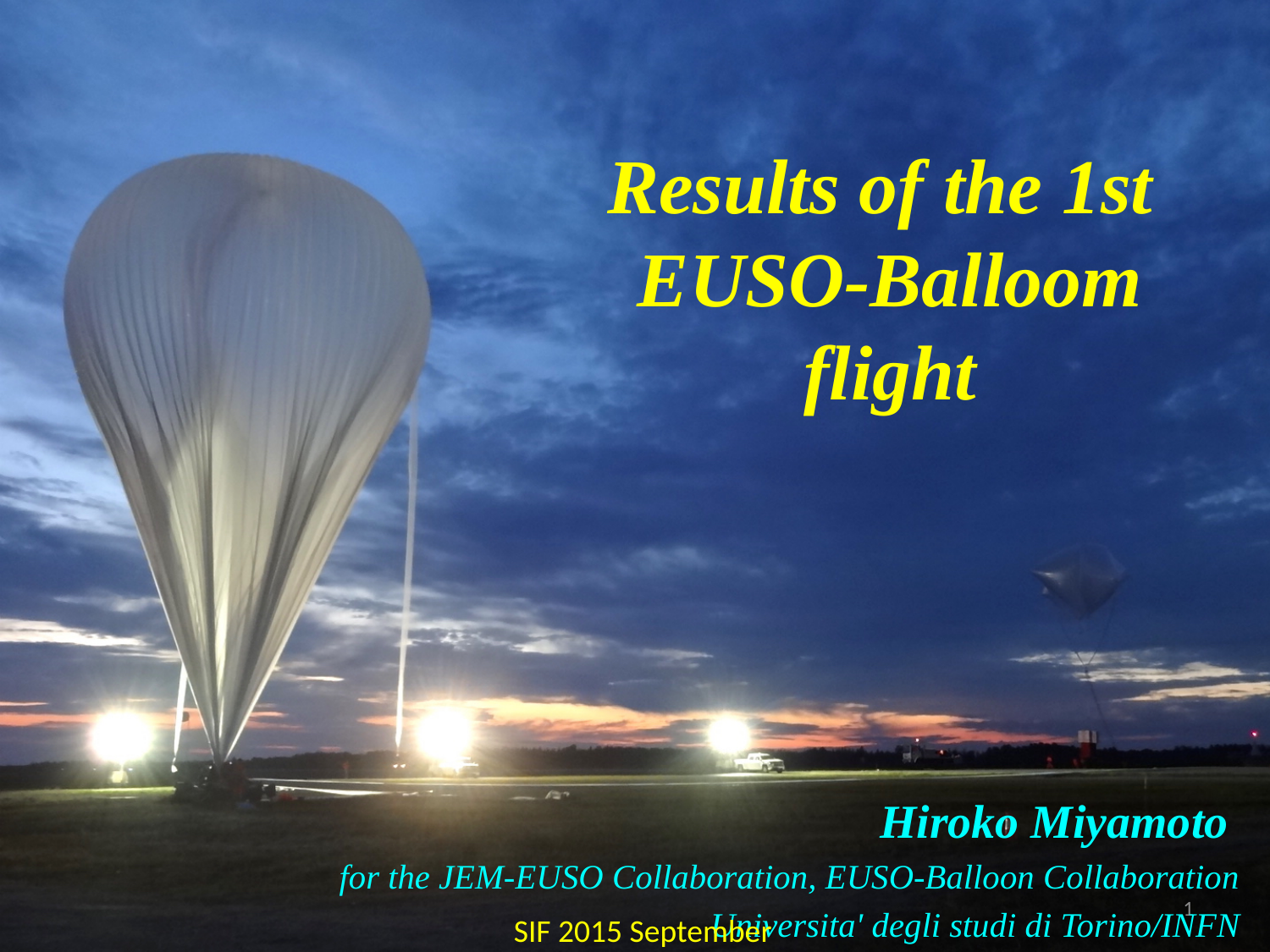

# Results of the 1st EUSO-Balloom flight
Hiroko Miyamoto
for the JEM-EUSO Collaboration, EUSO-Balloon Collaboration
Universita' degli studi di Torino/INFN
1
SIF 2015 September